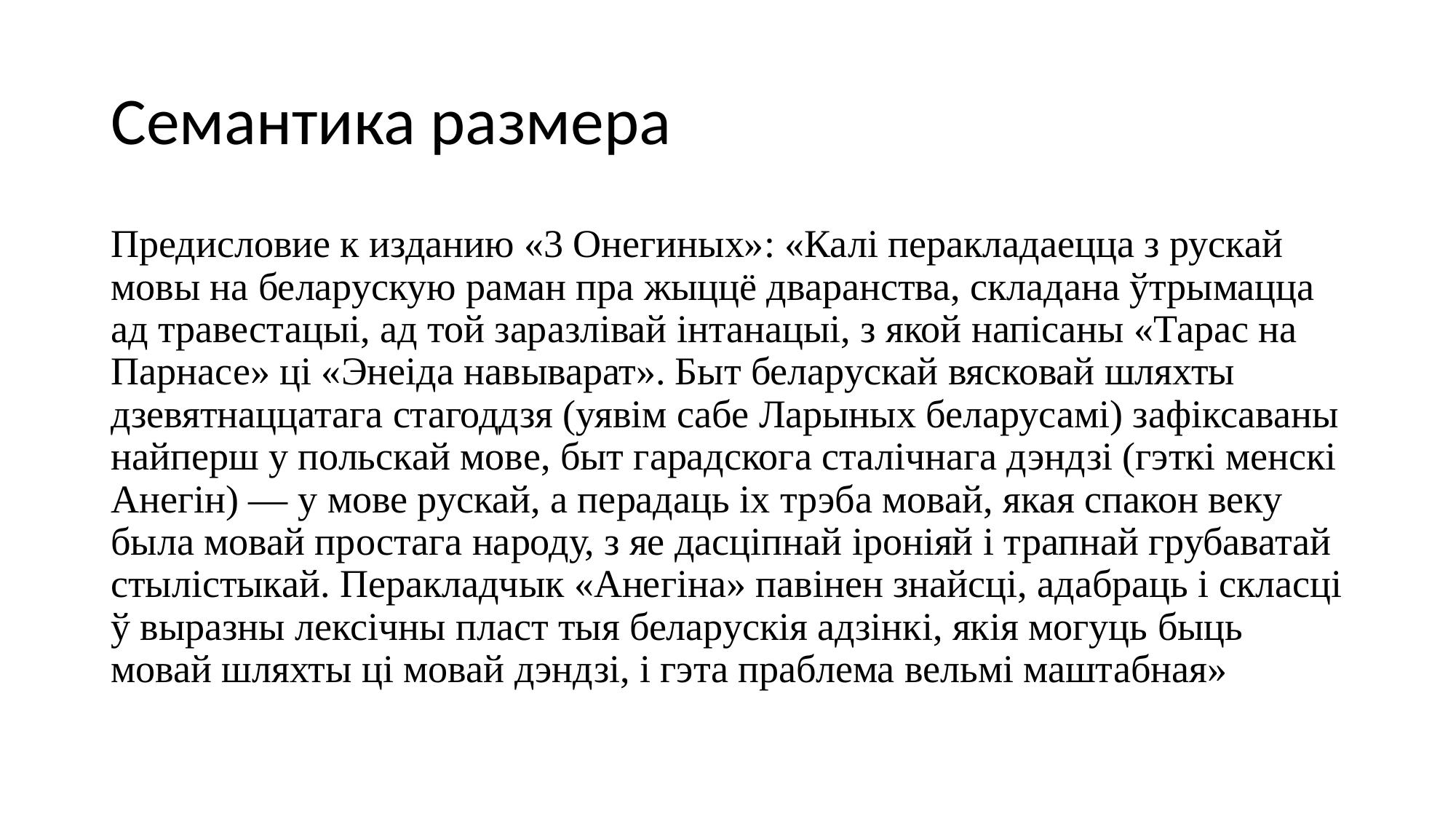

# Семантика размера
Предисловие к изданию «3 Онегиных»: «Калі перакладаецца з рускай мовы на беларускую раман пра жыццё дваранства, складана ўтрымацца ад травестацыі, ад той заразлівай інтанацыі, з якой напісаны «Тарас на Парнасе» ці «Энеіда навыварат». Быт беларускай вясковай шляхты дзевятнаццатага стагоддзя (уявім сабе Ларыных беларусамі) зафіксаваны найперш у польскай мове, быт гарадскога сталічнага дэндзі (гэткі менскі Анегін) — у мове рускай, а перадаць іх трэба мовай, якая спакон веку была мовай простага народу, з яе дасціпнай іроніяй і трапнай грубаватай стылістыкай. Перакладчык «Анегіна» павінен знайсці, адабраць і скласці ў выразны лексічны пласт тыя беларускія адзінкі, якія могуць быць мовай шляхты ці мовай дэндзі, і гэта праблема вельмі маштабная»